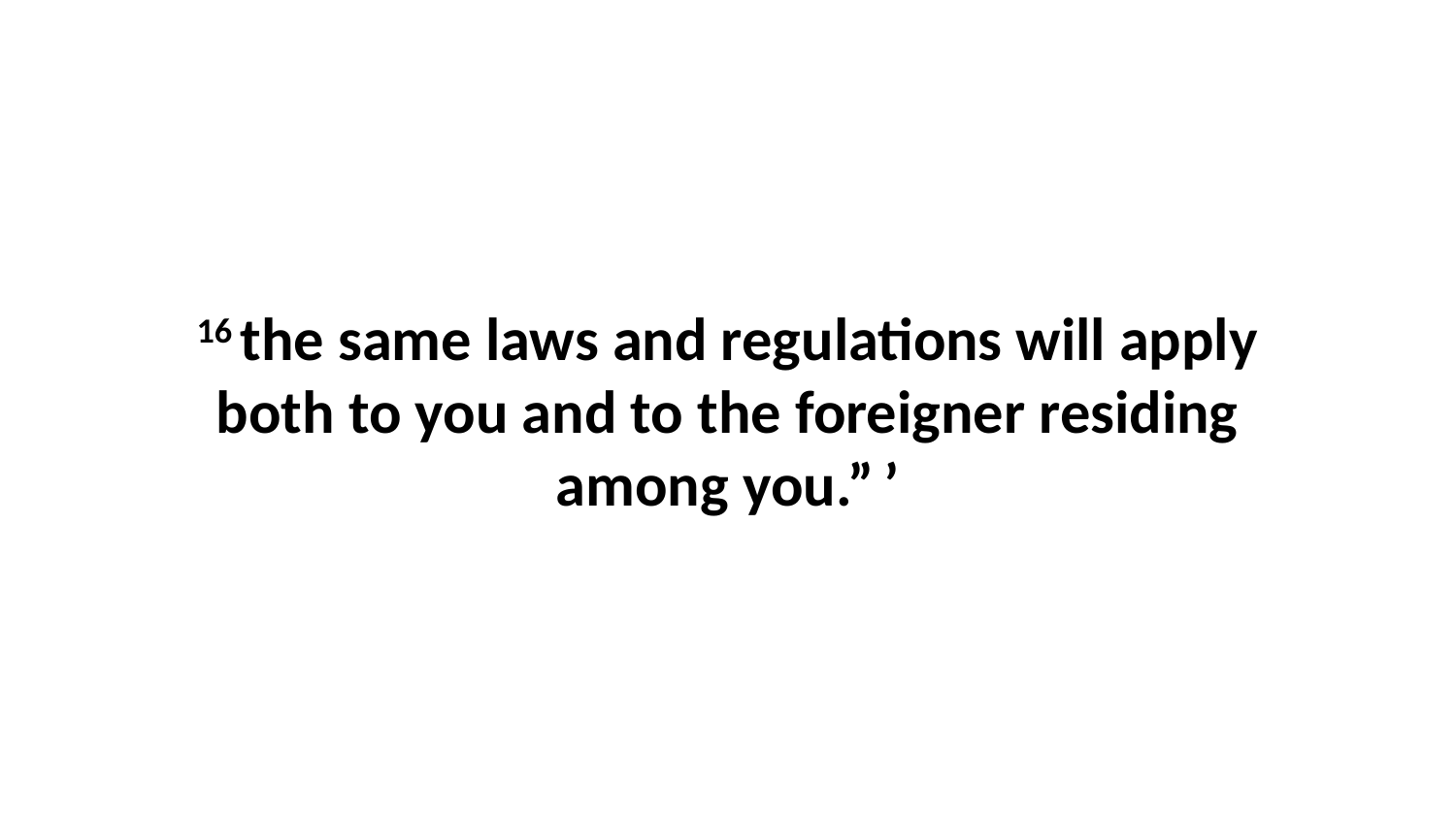

16 the same laws and regulations will apply both to you and to the foreigner residing among you.” ’